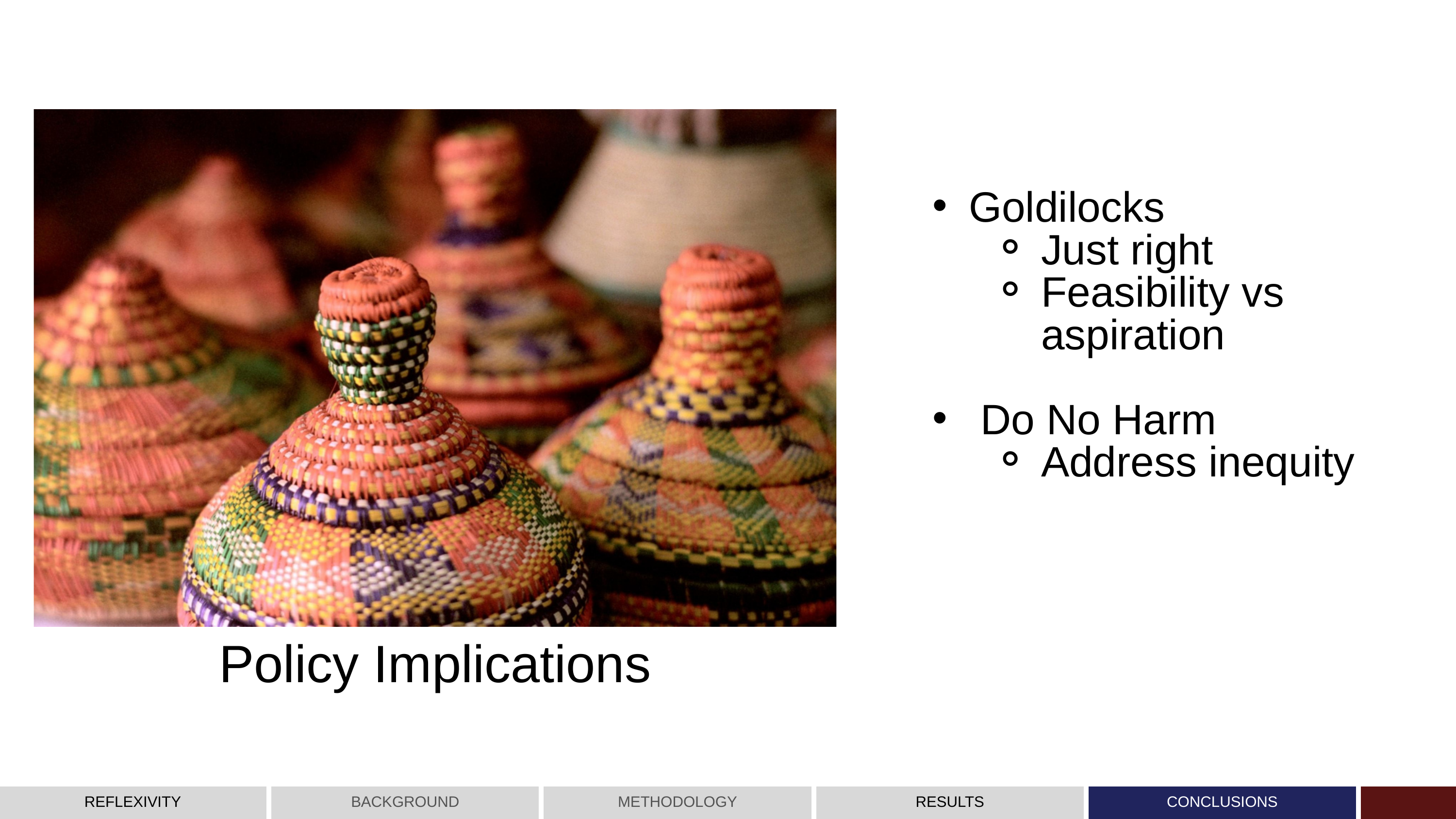

Goldilocks
Just right
Feasibility vs aspiration

 Do No Harm
Address inequity

Policy Implications

REFLEXIVITY

BACKGROUND

METHODOLOGY

RESULTS

CONCLUSIONS